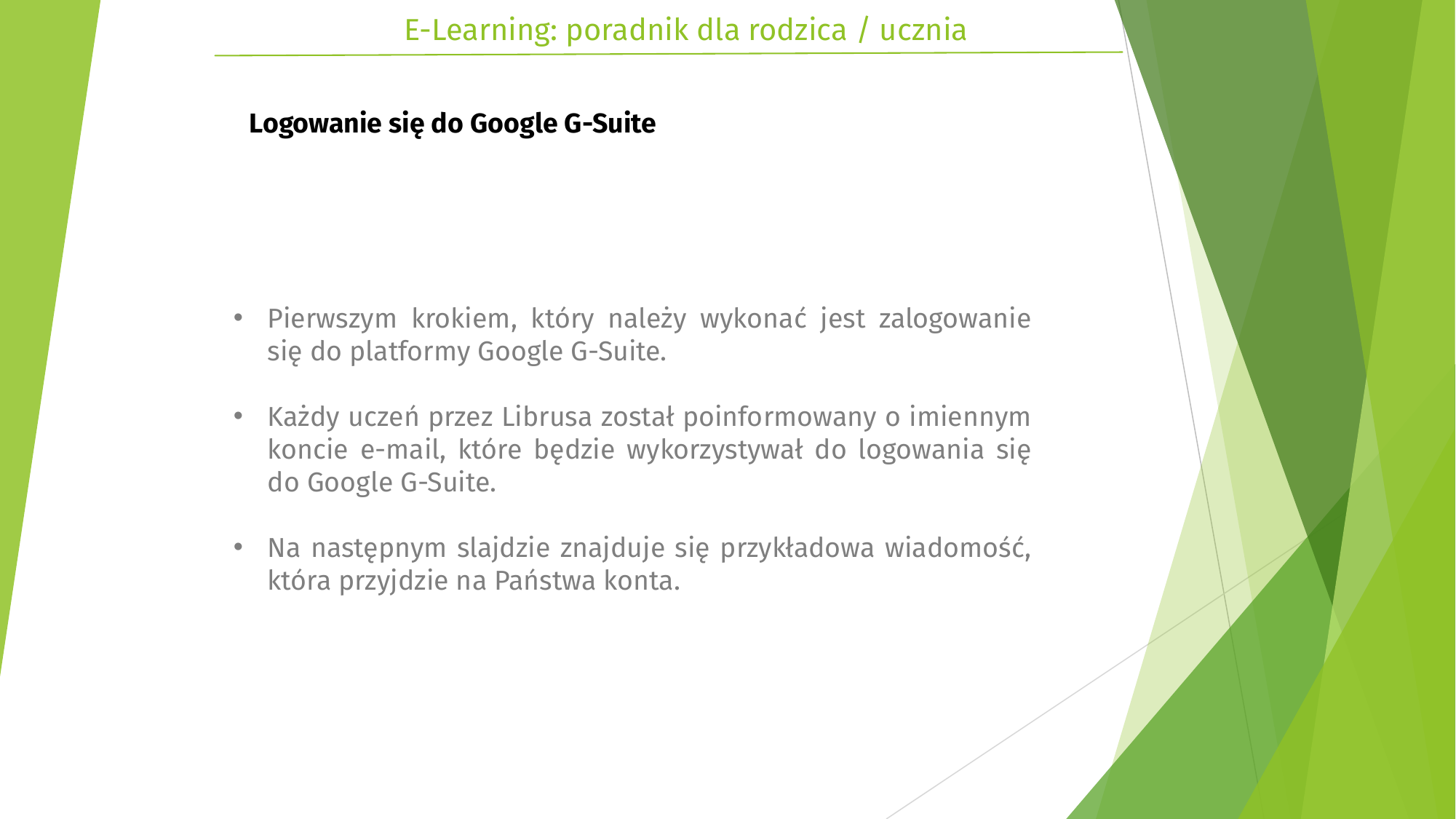

# E-Learning: poradnik dla rodzica / ucznia
Logowanie się do Google G-Suite
Pierwszym krokiem, który należy wykonać jest zalogowanie się do platformy Google G-Suite.

Każdy uczeń przez Librusa został poinformowany o imiennym koncie e-mail, które będzie wykorzystywał do logowania się do Google G-Suite.

Na następnym slajdzie znajduje się przykładowa wiadomość, która przyjdzie na Państwa konta.